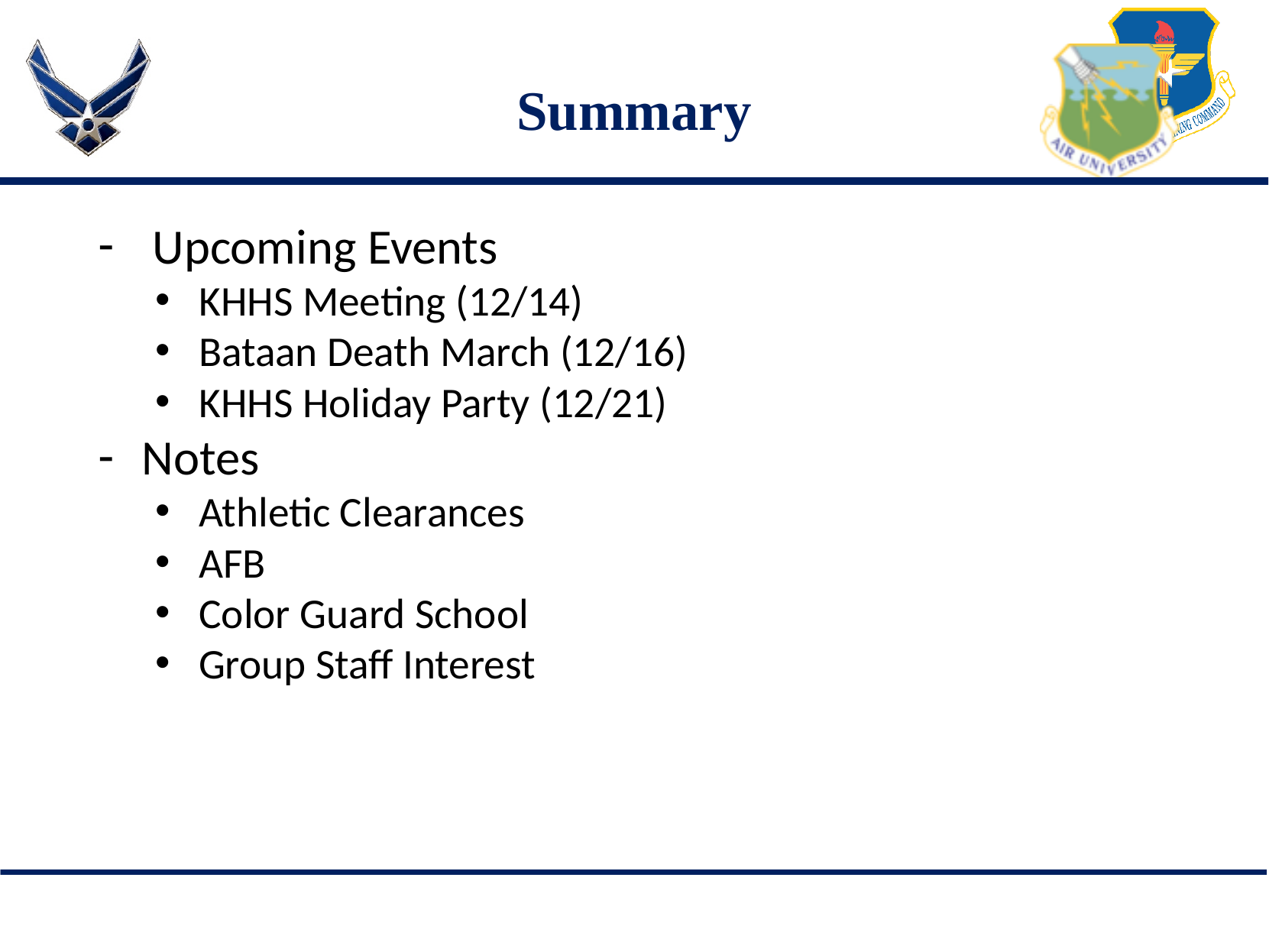

# Summary
 Upcoming Events
KHHS Meeting (12/14)
Bataan Death March (12/16)
KHHS Holiday Party (12/21)
Notes
Athletic Clearances
AFB
Color Guard School
Group Staff Interest